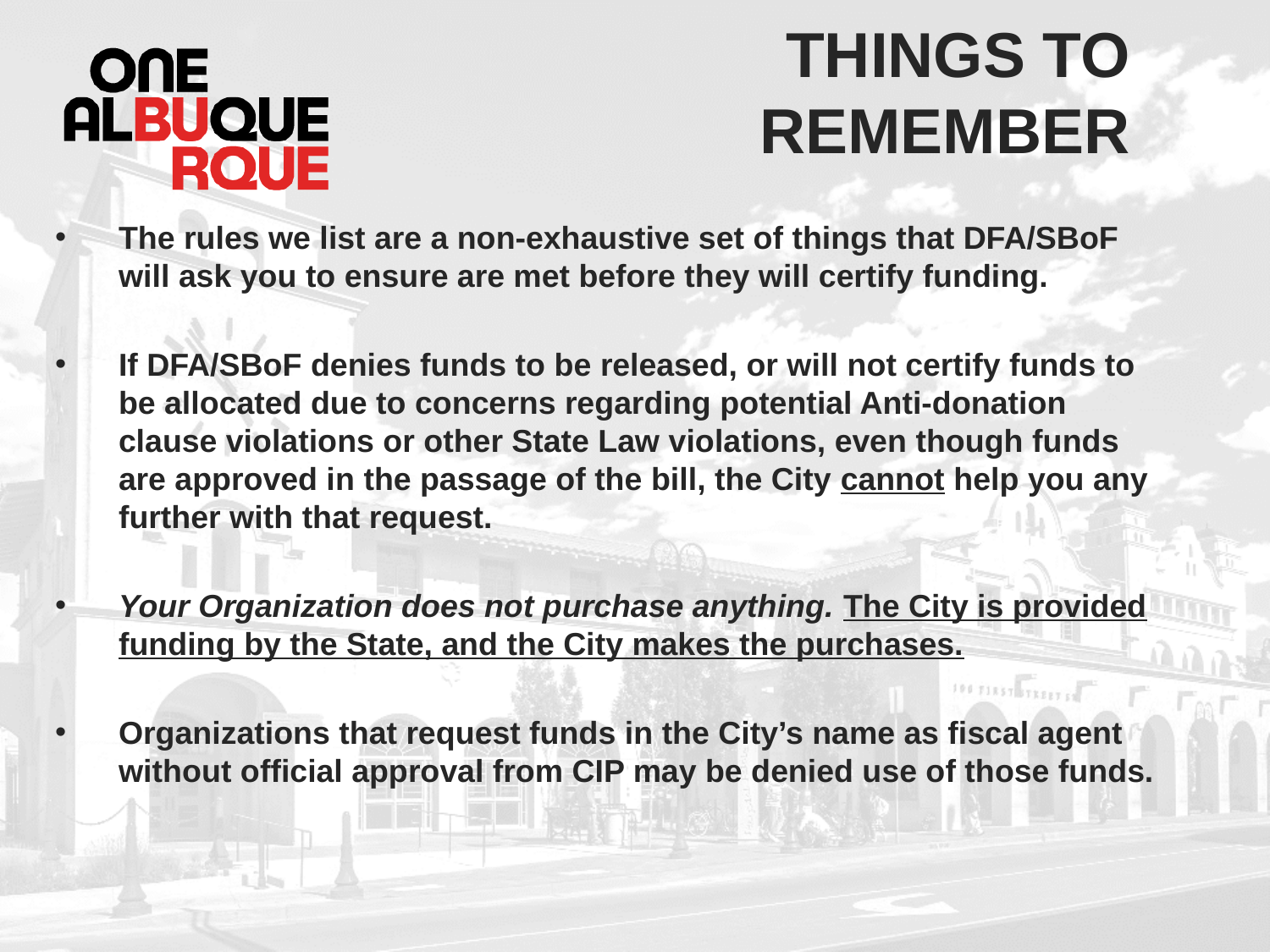

# Things to remember
The rules we list are a non-exhaustive set of things that DFA/SBoF will ask you to ensure are met before they will certify funding.

If DFA/SBoF denies funds to be released, or will not certify funds to be allocated due to concerns regarding potential Anti-donation clause violations or other State Law violations, even though funds are approved in the passage of the bill, the City cannot help you any further with that request.

Your Organization does not purchase anything. The City is provided funding by the State, and the City makes the purchases.

Organizations that request funds in the City’s name as fiscal agent without official approval from CIP may be denied use of those funds.